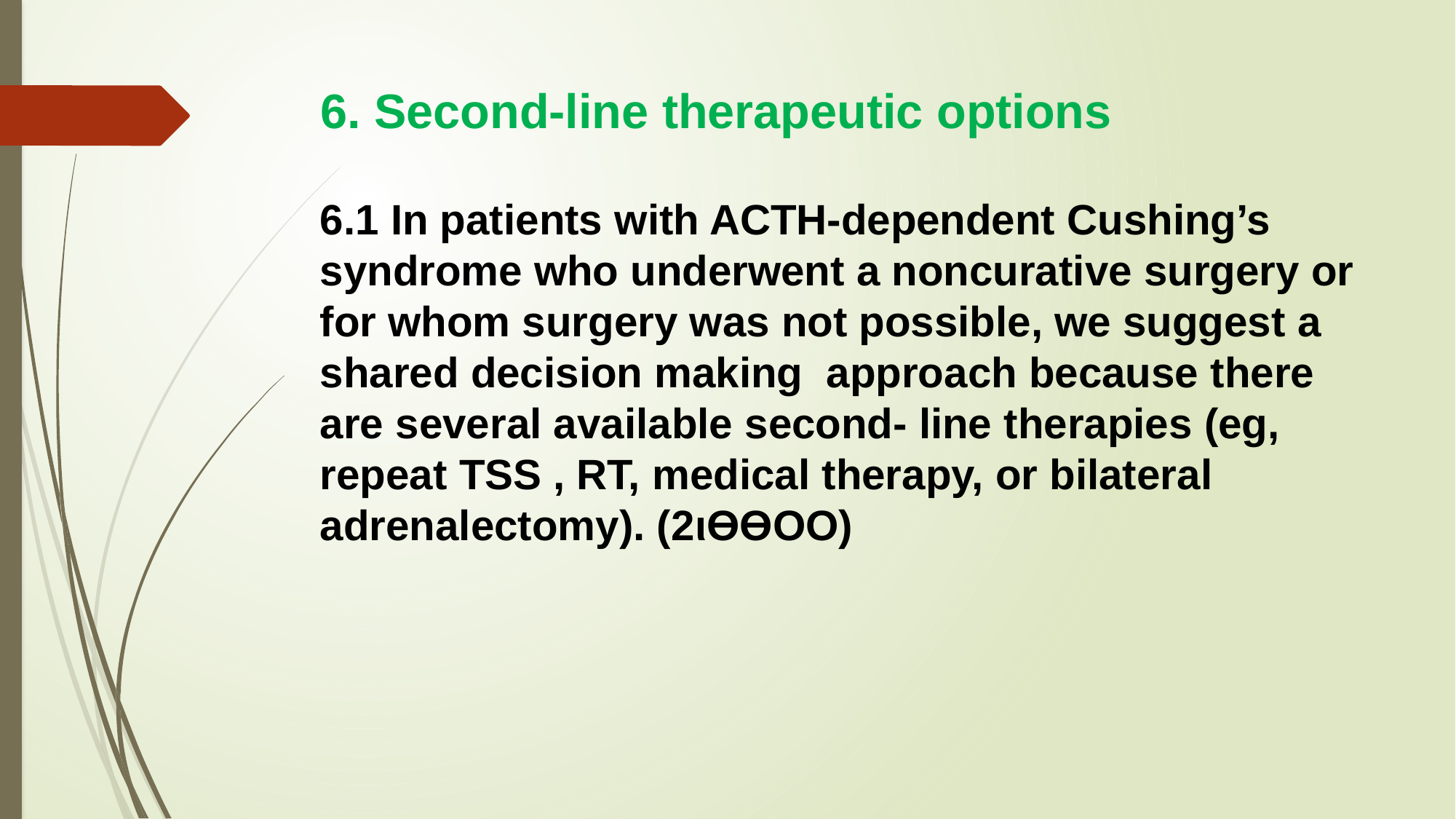

# 6. Second-line therapeutic options
6.1 In patients with ACTH-dependent Cushing’s syndrome who underwent a noncurative surgery or for whom surgery was not possible, we suggest a shared decision making  approach because there are several available second- line therapies (eg, repeat TSS , RT, medical therapy, or bilateral adrenalectomy). (2ιƟƟΟΟ)